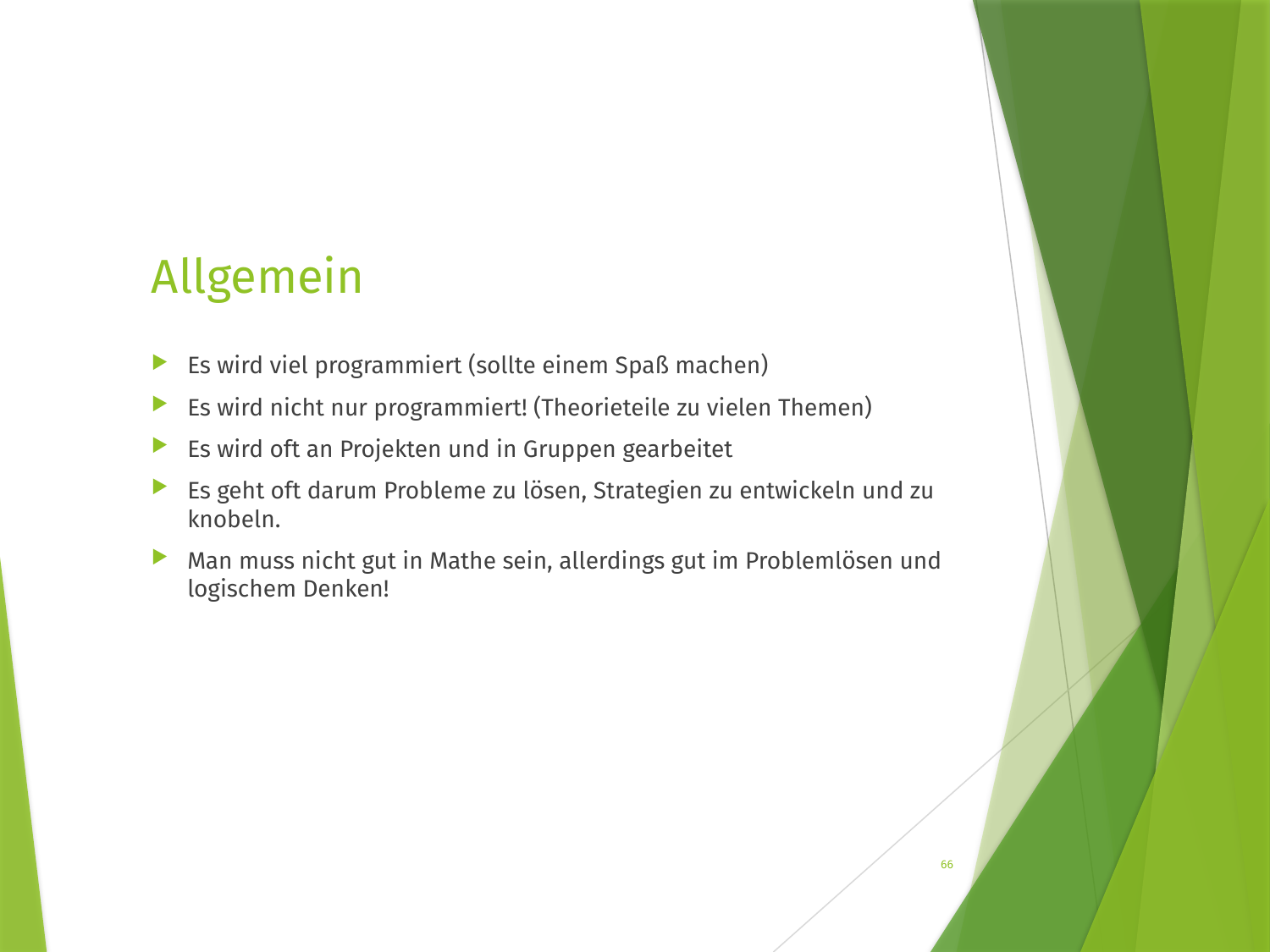

# Allgemein
Es wird viel programmiert (sollte einem Spaß machen)
Es wird nicht nur programmiert! (Theorieteile zu vielen Themen)
Es wird oft an Projekten und in Gruppen gearbeitet
Es geht oft darum Probleme zu lösen, Strategien zu entwickeln und zu knobeln.
Man muss nicht gut in Mathe sein, allerdings gut im Problemlösen und logischem Denken!

66